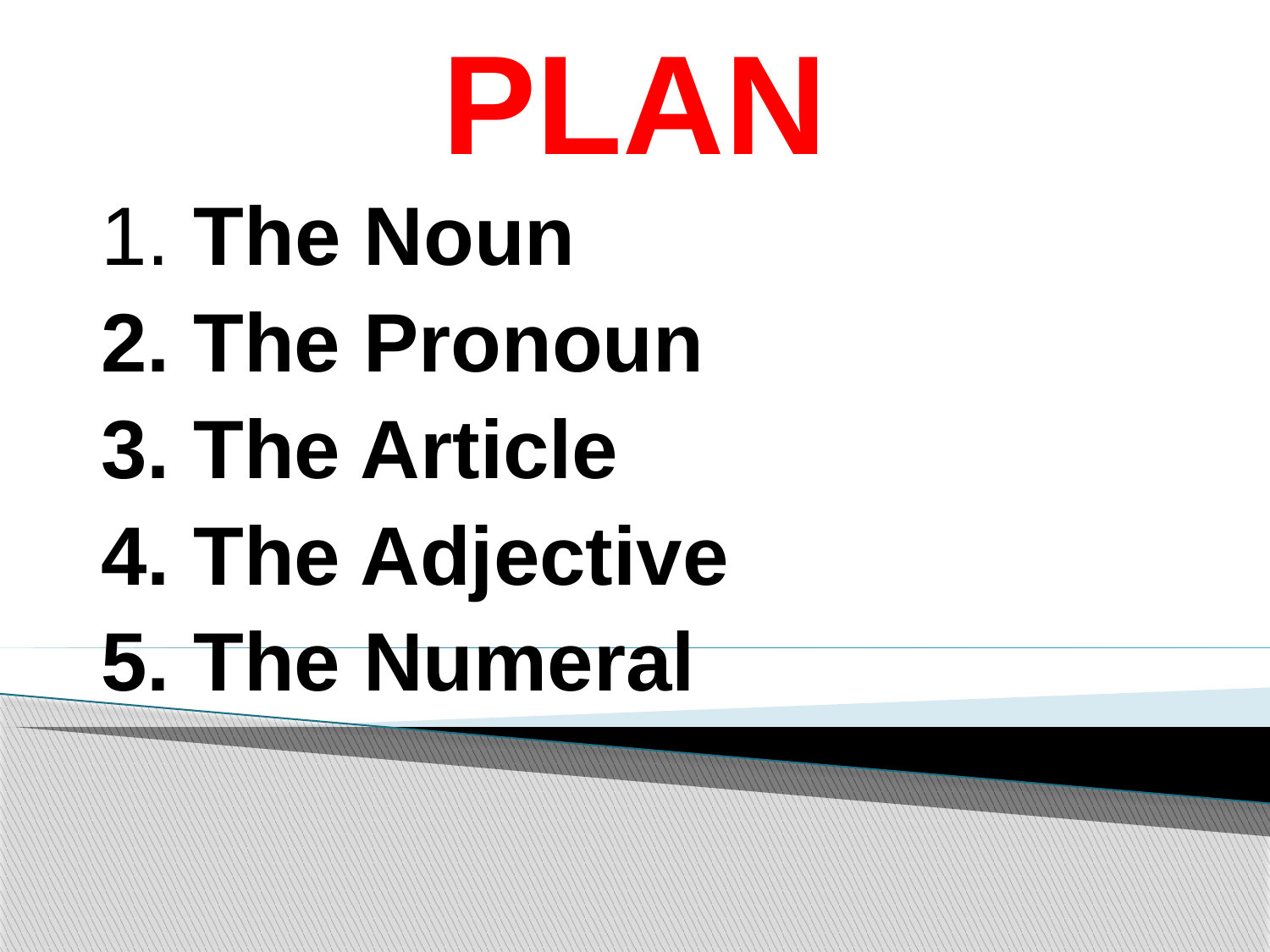

# PLAN
1. The Noun
2. The Pronoun
3. The Article
4. The Adjective
5. The Numeral